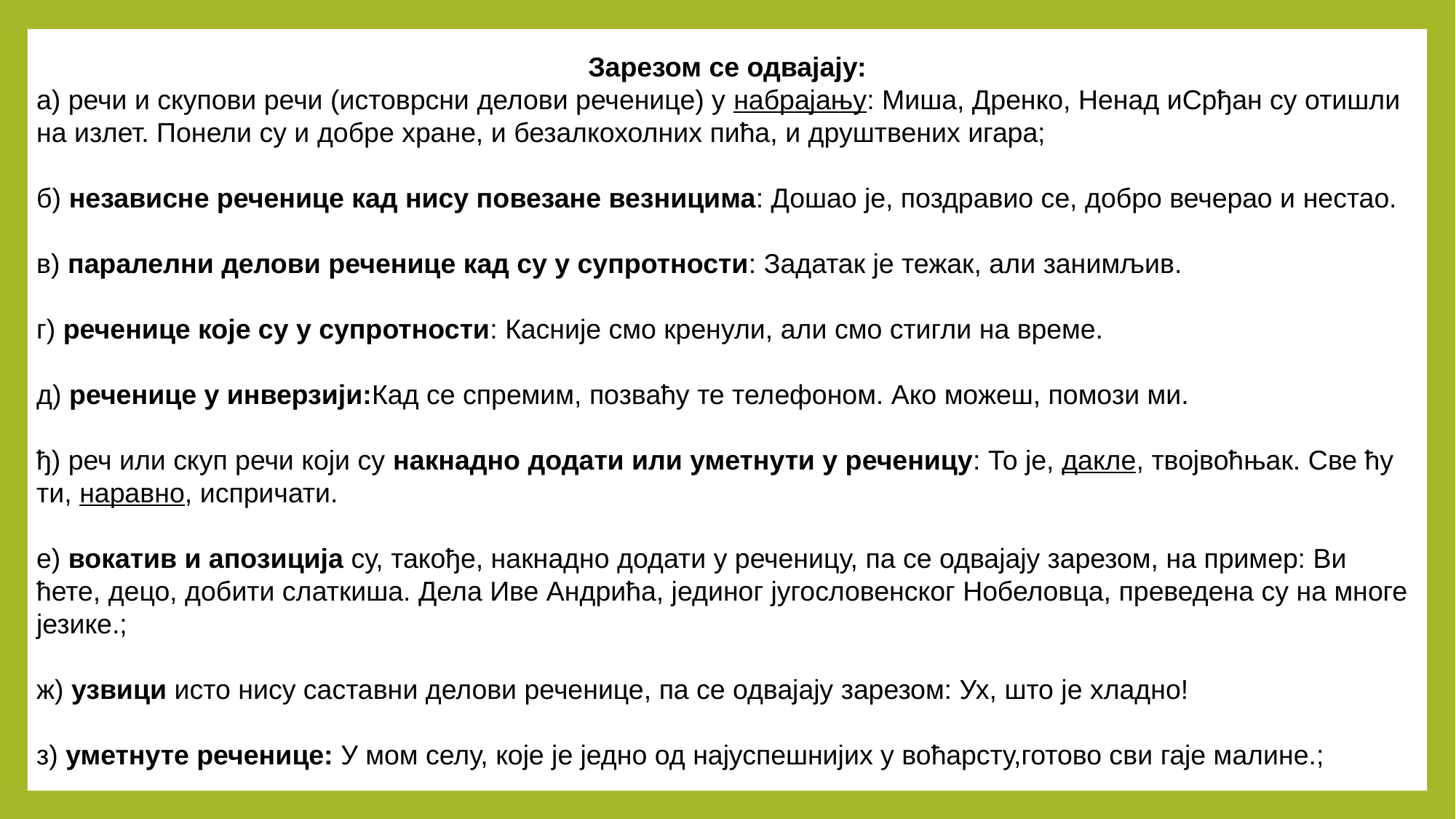

Зарезом се одвајају:
а) речи и скупови речи (истоврсни делови реченице) у набрајању: Миша, Дренко, Ненад иСрђан су отишли на излет. Понели су и добре хране, и безалкохолних пића, и друштвених игара;

б) независне реченице кад нису повезане везницима: Дошао је, поздравио се, добро вечерао и нестао.

в) паралелни делови реченице кад су у супротности: Задатак је тежак, али занимљив.

г) реченице које су у супротности: Касније смо кренули, али смо стигли на време.

д) реченице у инверзији:Кад се спремим, позваћу те телефоном. Ако можеш, помози ми.

ђ) реч или скуп речи који су накнадно додати или уметнути у реченицу: То је, дакле, твојвоћњак. Све ћу ти, наравно, испричати.

е) вокатив и апозиција су, такође, накнадно додати у реченицу, па се одвајају зарезом, на пример: Ви ћете, децо, добити слаткиша. Дела Иве Андрића, јединог југословенског Нобеловца, преведена су на многе језике.;

ж) узвици исто нису саставни делови реченице, па се одвајају зарезом: Ух, што је хладно!

з) уметнуте реченице: У мом селу, које је једно од најуспешнијих у воћарсту,готово сви гаје малине.;